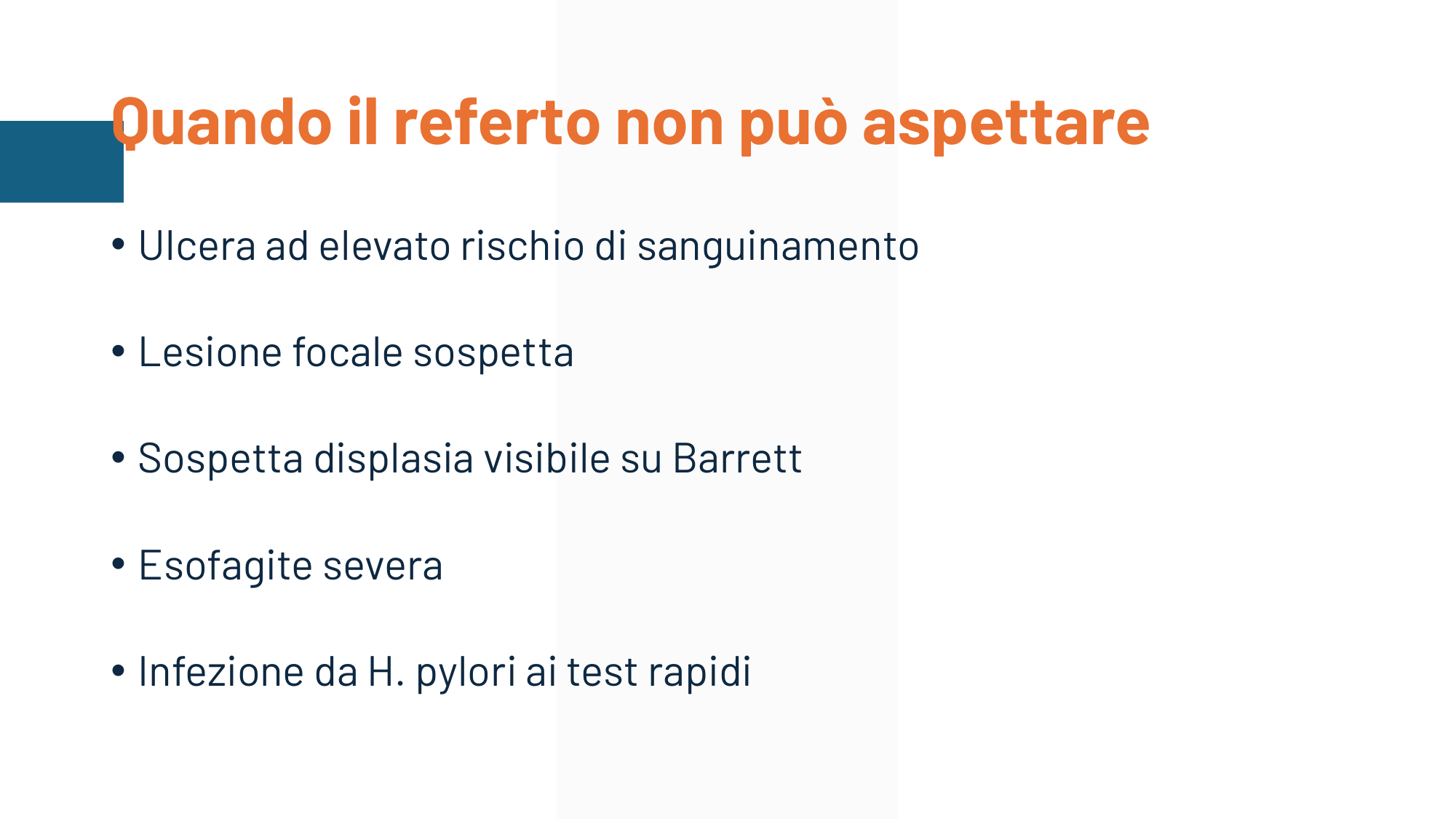

# Quando il referto non può aspettare
Ulcera ad elevato rischio di sanguinamento
Lesione focale sospetta
Sospetta displasia visibile su Barrett
Esofagite severa
Infezione da H. pylori ai test rapidi